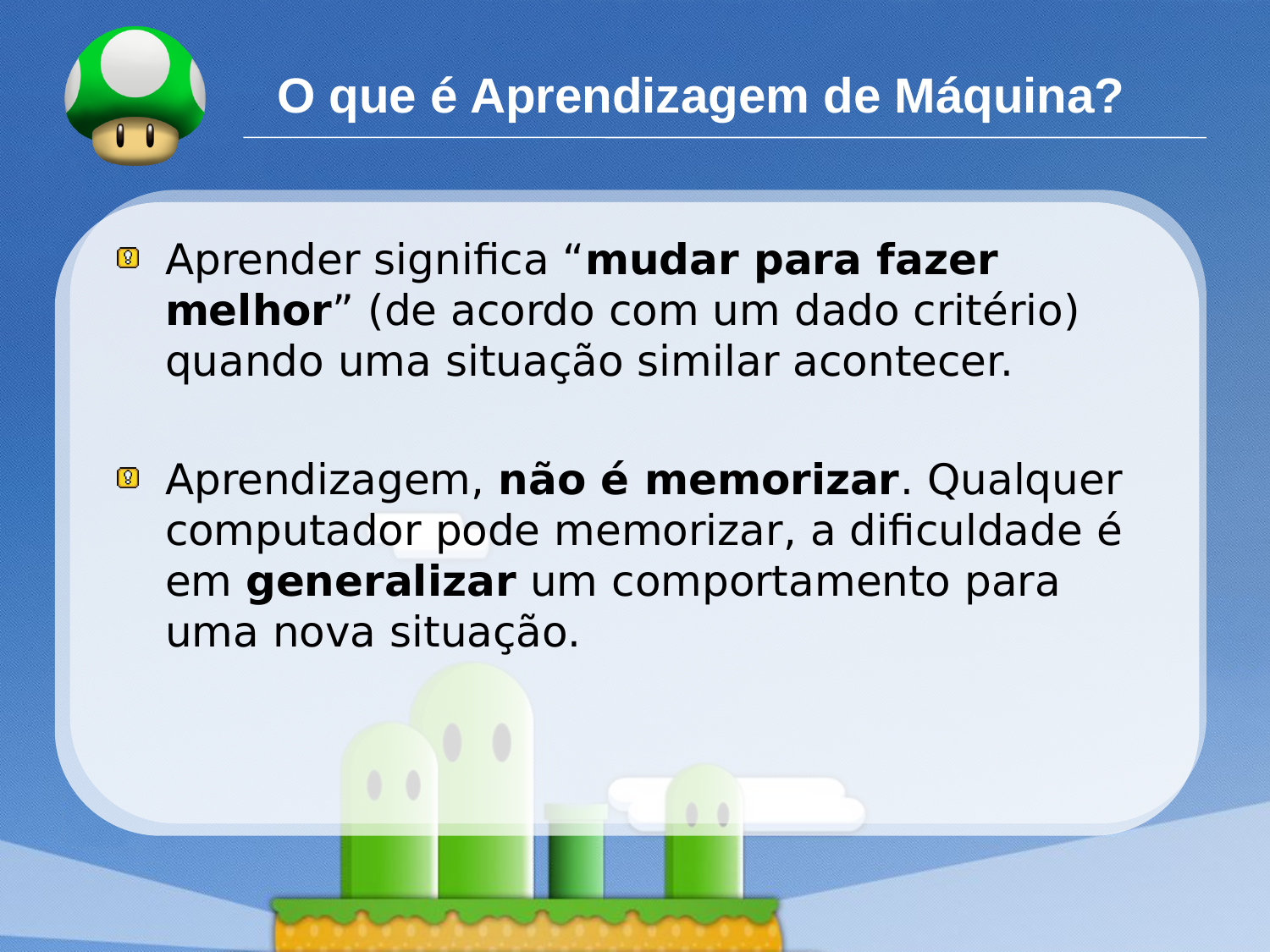

# O que é Aprendizagem de Máquina?
Aprender significa “mudar para fazer melhor” (de acordo com um dado critério) quando uma situação similar acontecer.

Aprendizagem, não é memorizar. Qualquer computador pode memorizar, a dificuldade é em generalizar um comportamento para uma nova situação.